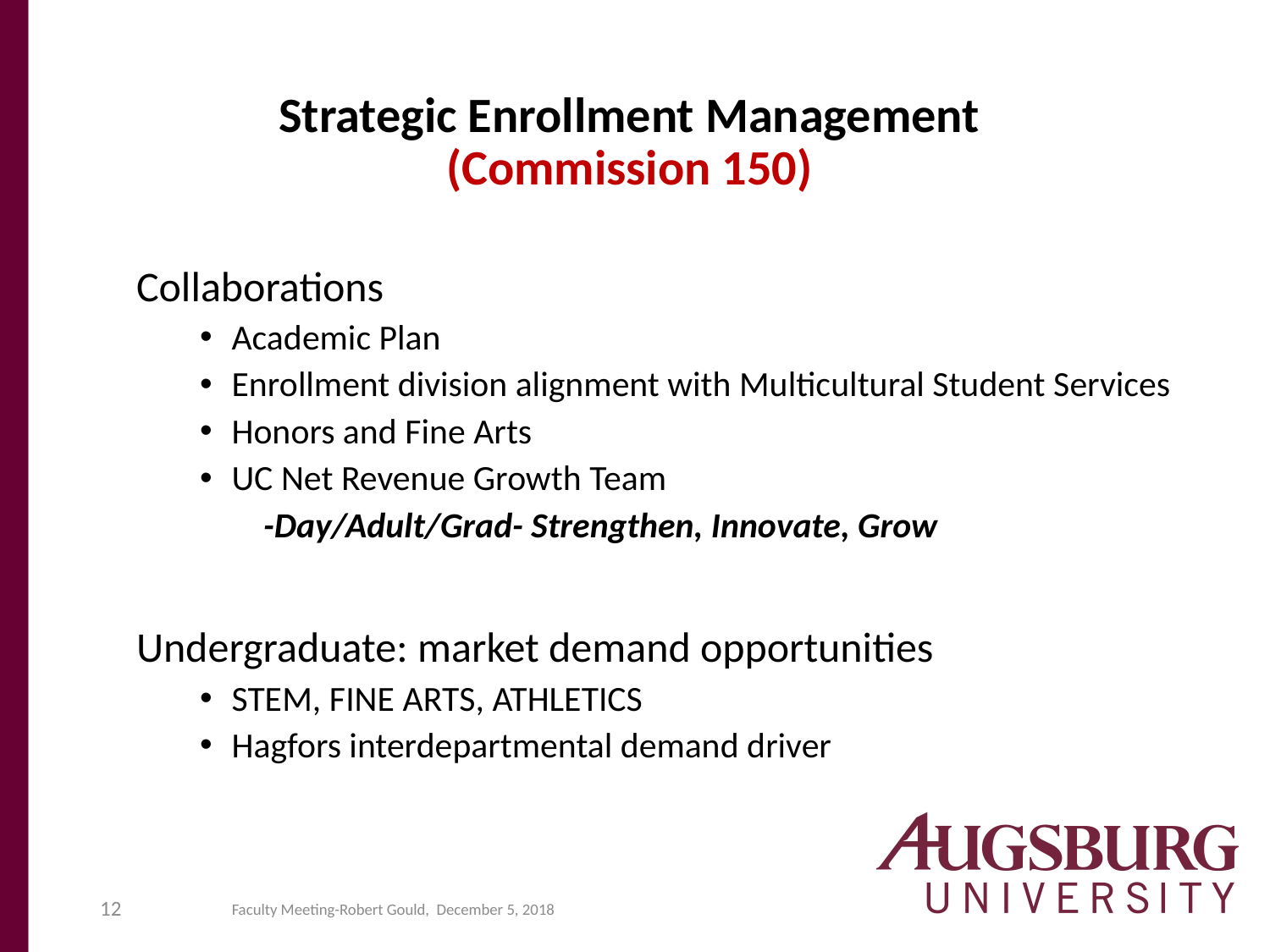

# Strategic Enrollment Management (Commission 150)
Collaborations
Academic Plan
Enrollment division alignment with Multicultural Student Services
Honors and Fine Arts
UC Net Revenue Growth Team
-Day/Adult/Grad- Strengthen, Innovate, Grow

Undergraduate: market demand opportunities
STEM, FINE ARTS, ATHLETICS
Hagfors interdepartmental demand driver
12
Faculty Meeting-Robert Gould,  December 5, 2018